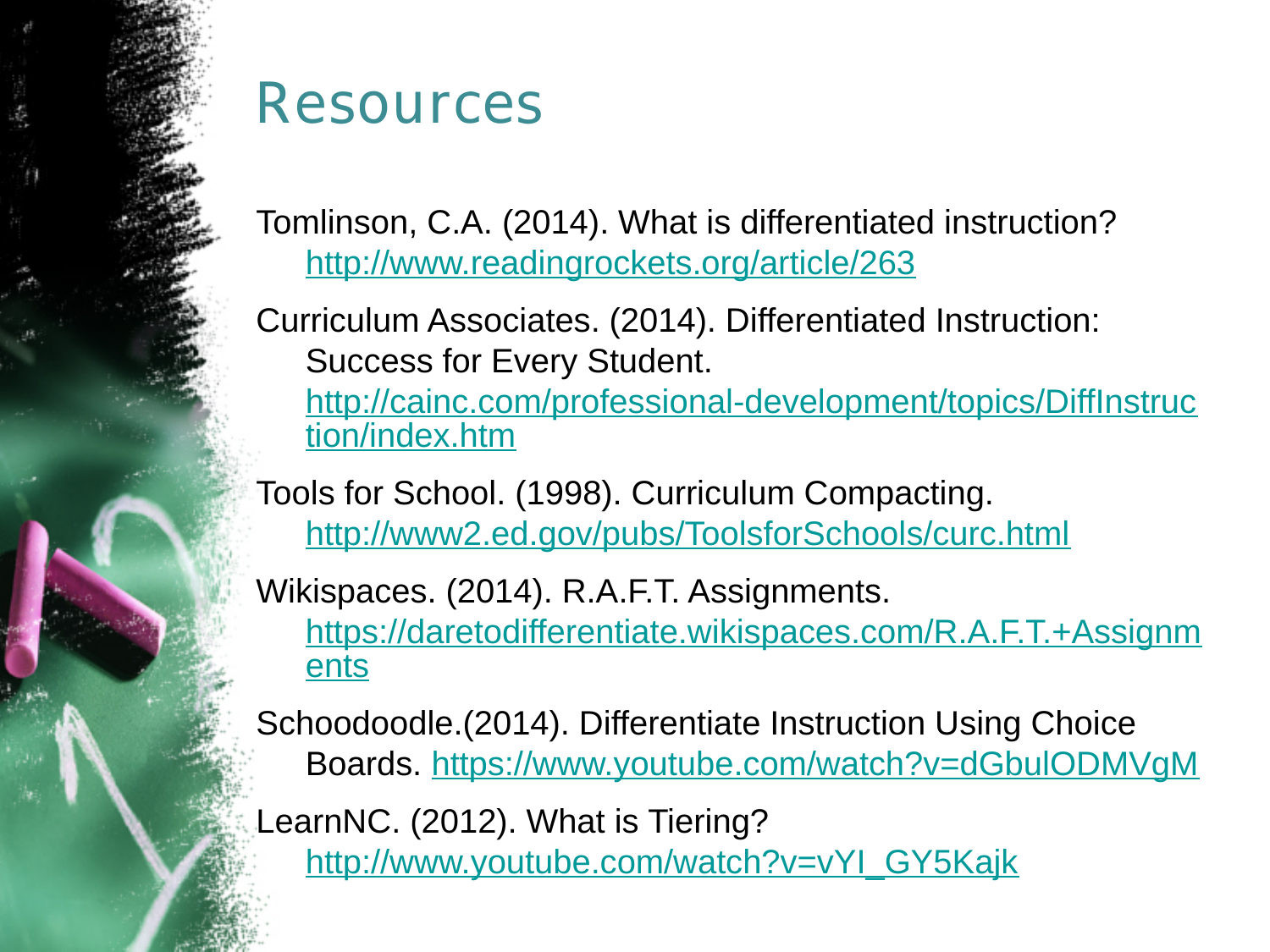

# Resources
Tomlinson, C.A. (2014). What is differentiated instruction? http://www.readingrockets.org/article/263
Curriculum Associates. (2014). Differentiated Instruction: Success for Every Student. http://cainc.com/professional-development/topics/DiffInstruction/index.htm
Tools for School. (1998). Curriculum Compacting. http://www2.ed.gov/pubs/ToolsforSchools/curc.html
Wikispaces. (2014). R.A.F.T. Assignments. https://daretodifferentiate.wikispaces.com/R.A.F.T.+Assignments
Schoodoodle.(2014). Differentiate Instruction Using Choice Boards. https://www.youtube.com/watch?v=dGbulODMVgM
LearnNC. (2012). What is Tiering? http://www.youtube.com/watch?v=vYI_GY5Kajk